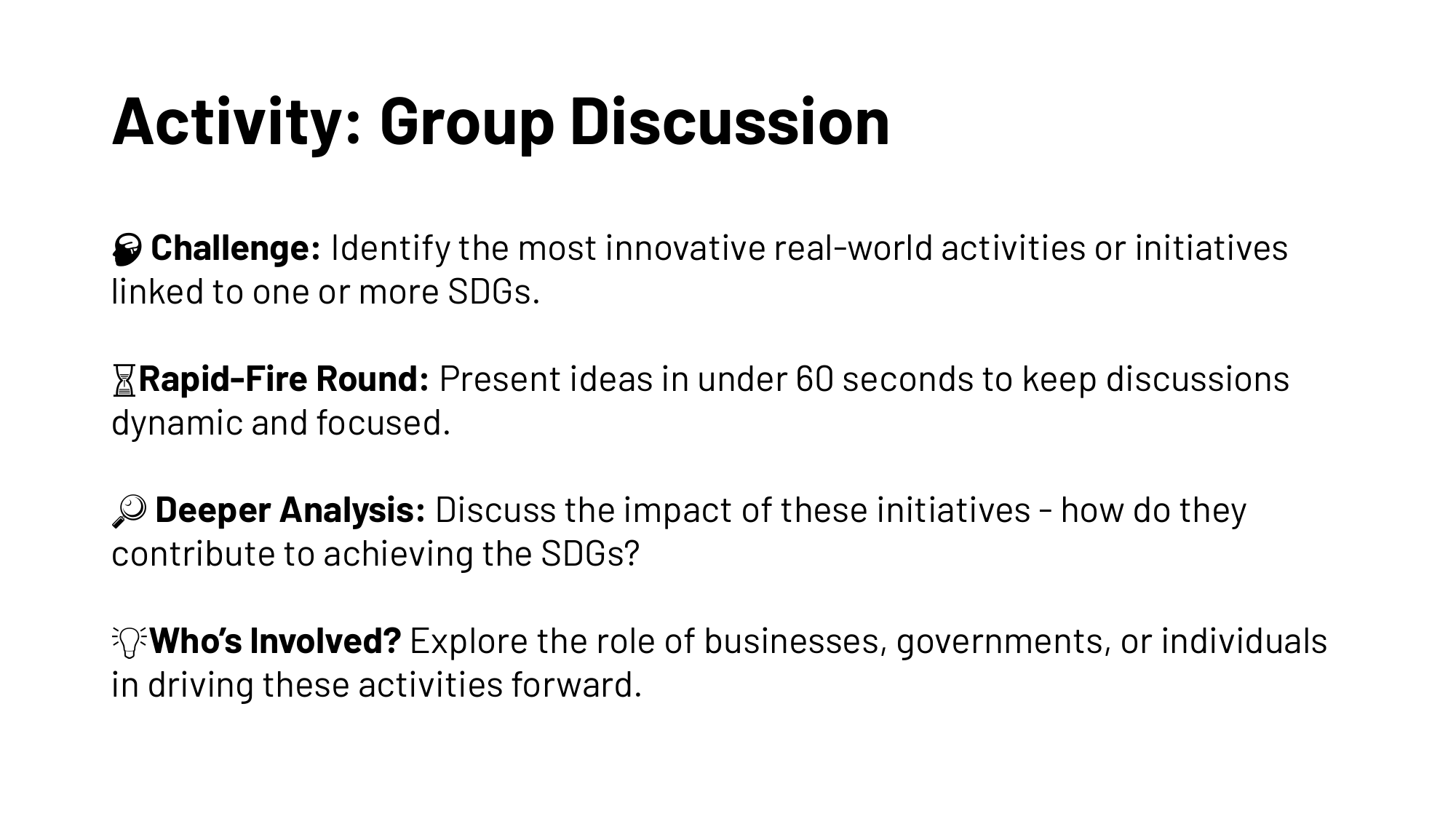

# Activity: Group Discussion
🧠 Challenge: Identify the most innovative real-world activities or initiatives linked to one or more SDGs.

⏳Rapid-Fire Round: Present ideas in under 60 seconds to keep discussions dynamic and focused.

🔎 Deeper Analysis: Discuss the impact of these initiatives - how do they contribute to achieving the SDGs?

💡Who’s Involved? Explore the role of businesses, governments, or individuals in driving these activities forward.